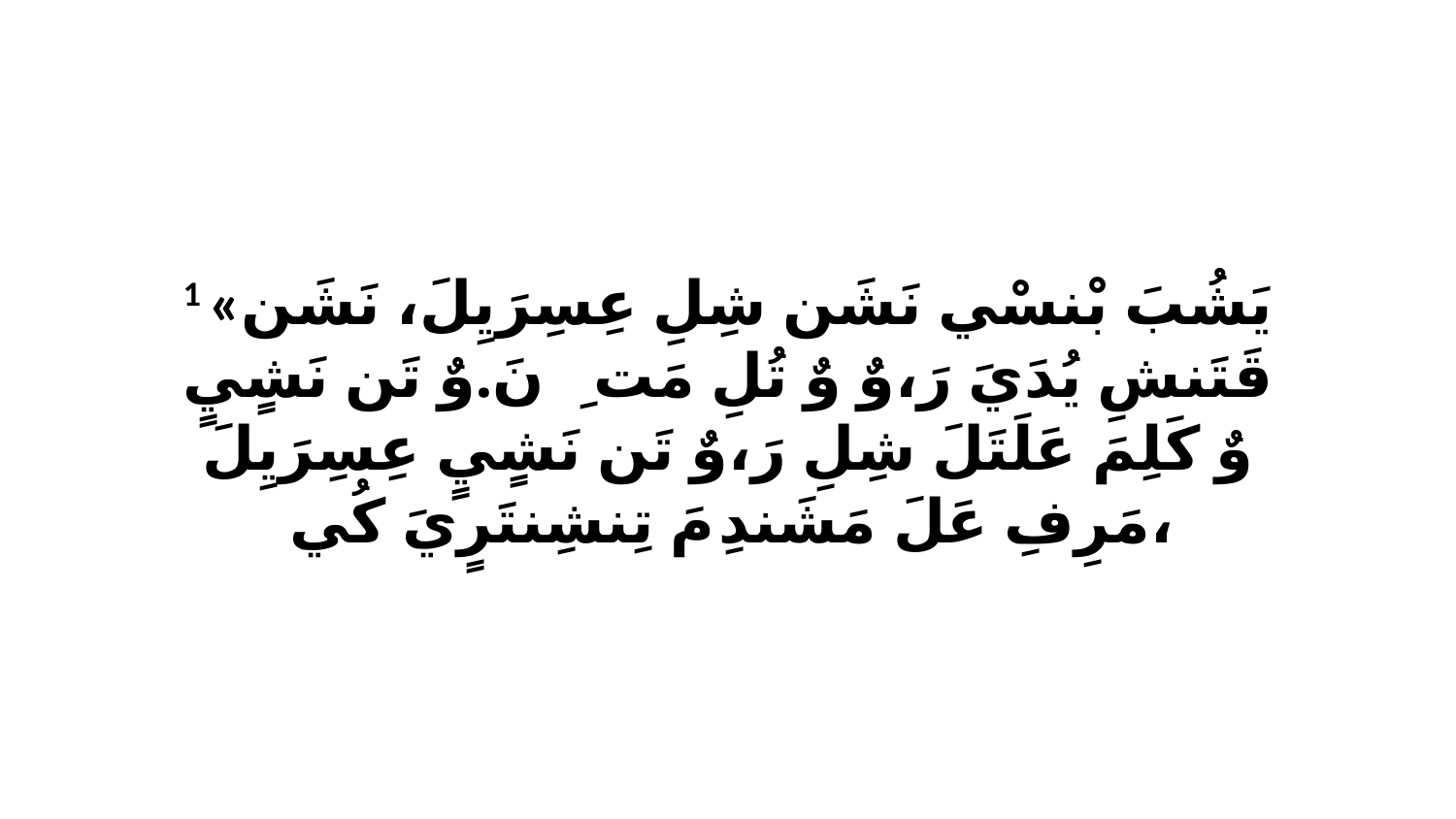

1 «يَشُبَ بْنسْي نَشَن شِلِ عِسِرَيِلَ، نَشَن قَتَنشِ يُدَيَ رَ،وٌ وٌ تُلِ مَتِ ﭑ نَ.وٌ تَن نَشٍيٍ وٌ كَلِمَ عَلَتَلَ شِلِ رَ،وٌ تَن نَشٍيٍ عِسِرَيِلَ مَرِفِ عَلَ مَشَندِ مَ تِنشِنتَرٍيَ كُي،